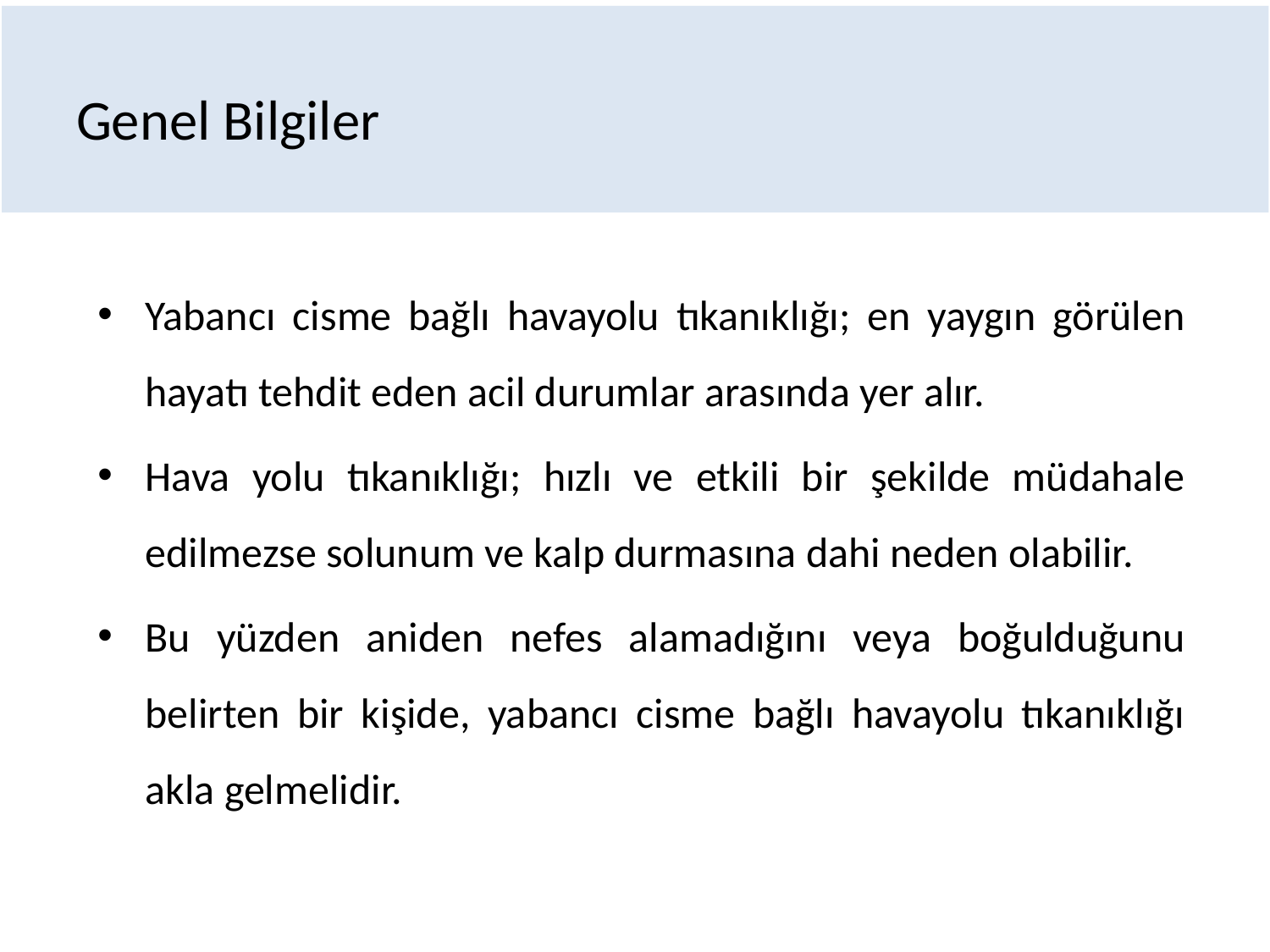

# Genel Bilgiler
Yabancı cisme bağlı havayolu tıkanıklığı; en yaygın görülen hayatı tehdit eden acil durumlar arasında yer alır.
Hava yolu tıkanıklığı; hızlı ve etkili bir şekilde müdahale edilmezse solunum ve kalp durmasına dahi neden olabilir.
Bu yüzden aniden nefes alamadığını veya boğulduğunu belirten bir kişide, yabancı cisme bağlı havayolu tıkanıklığı akla gelmelidir.